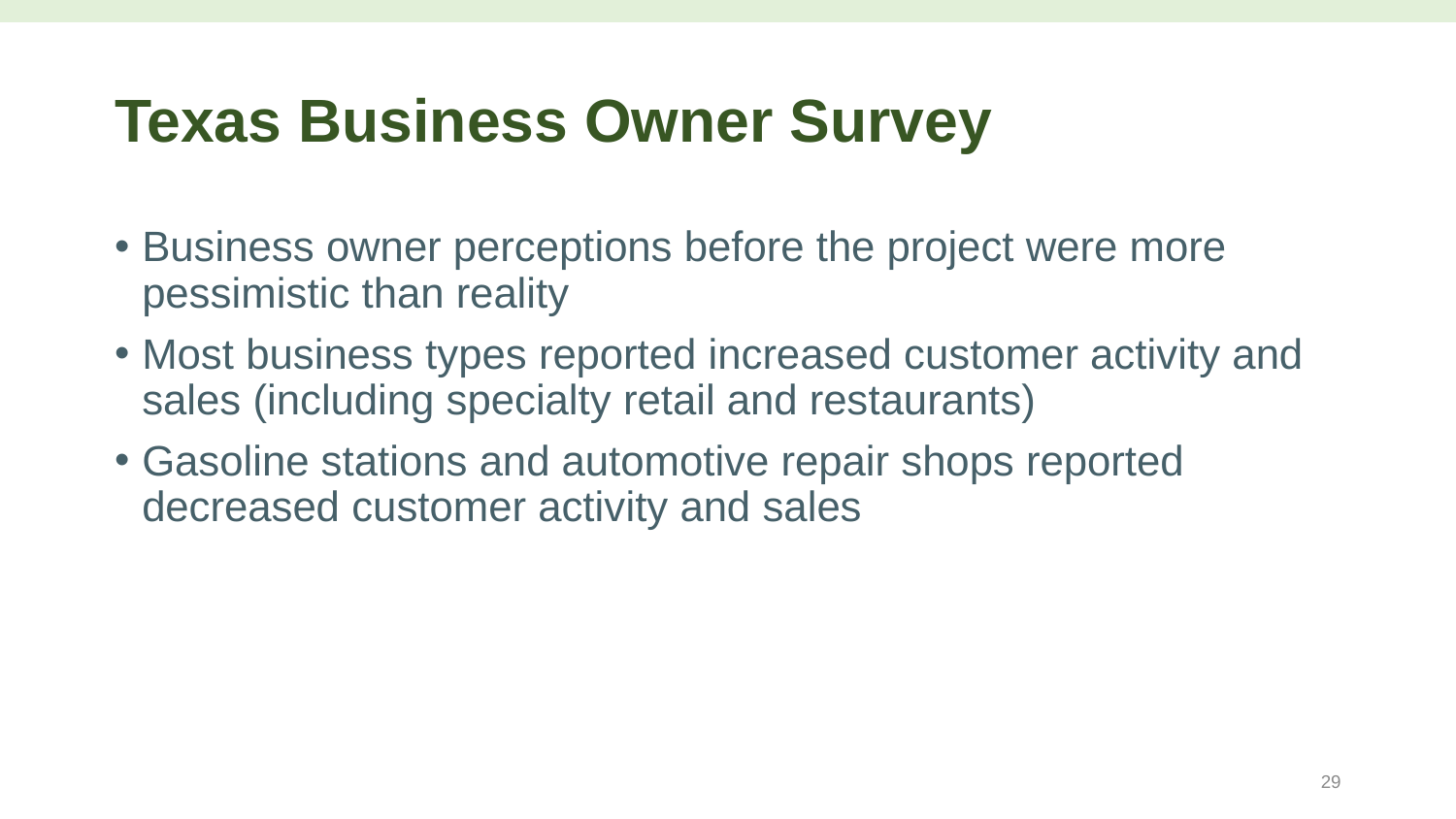

# Texas Business Owner Survey
Business owner perceptions before the project were more pessimistic than reality
Most business types reported increased customer activity and sales (including specialty retail and restaurants)
Gasoline stations and automotive repair shops reported decreased customer activity and sales
29